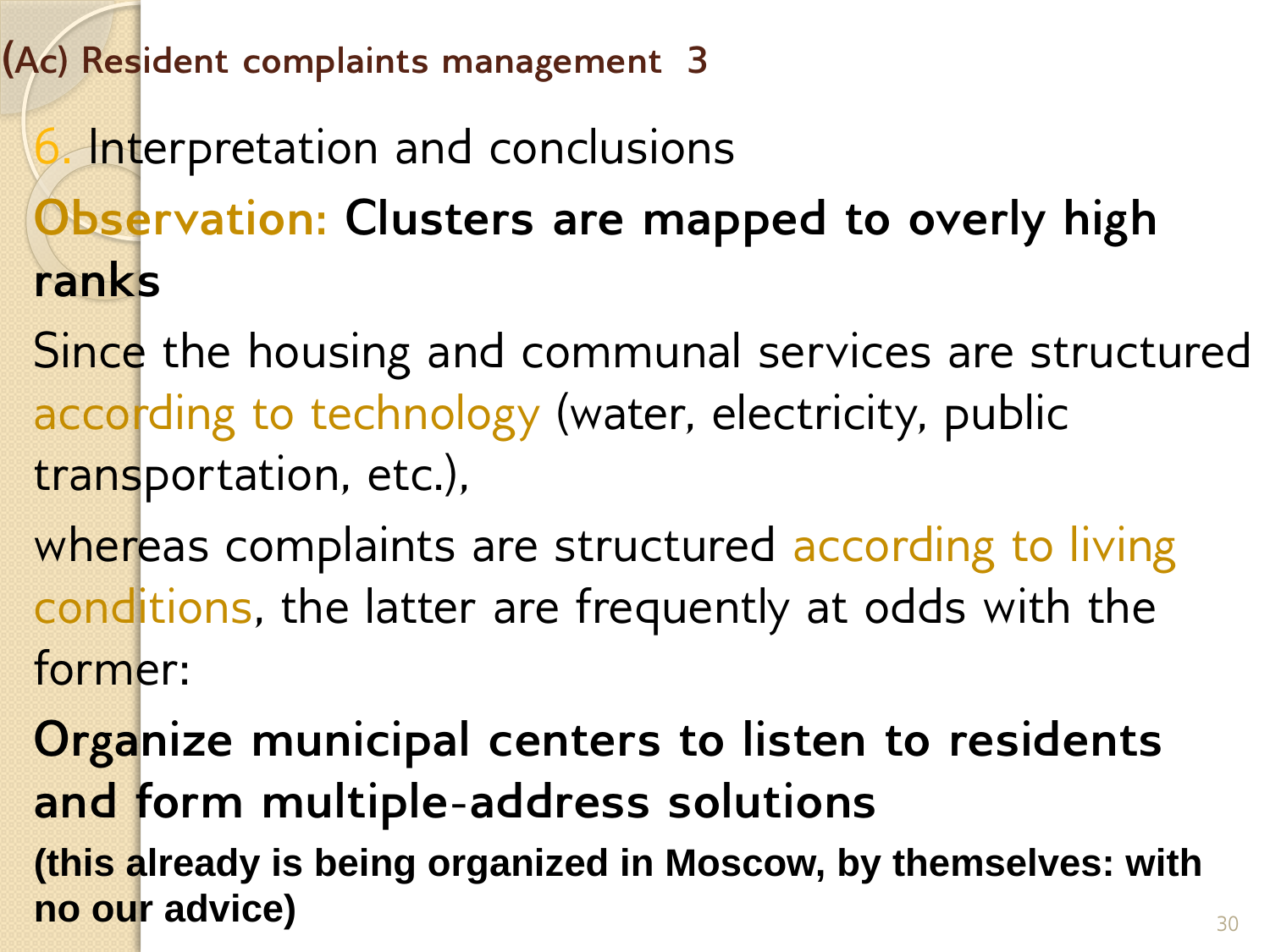

# (Ac) Resident complaints management  3
6. Interpretation and conclusions
Observation: Clusters are mapped to overly high ranks
Since the housing and communal services are structured according to technology (water, electricity, public transportation, etc.),
whereas complaints are structured according to living conditions, the latter are frequently at odds with the former:
Organize municipal centers to listen to residents and form multiple-address solutions
(this already is being organized in Moscow, by themselves: with no our advice)
30